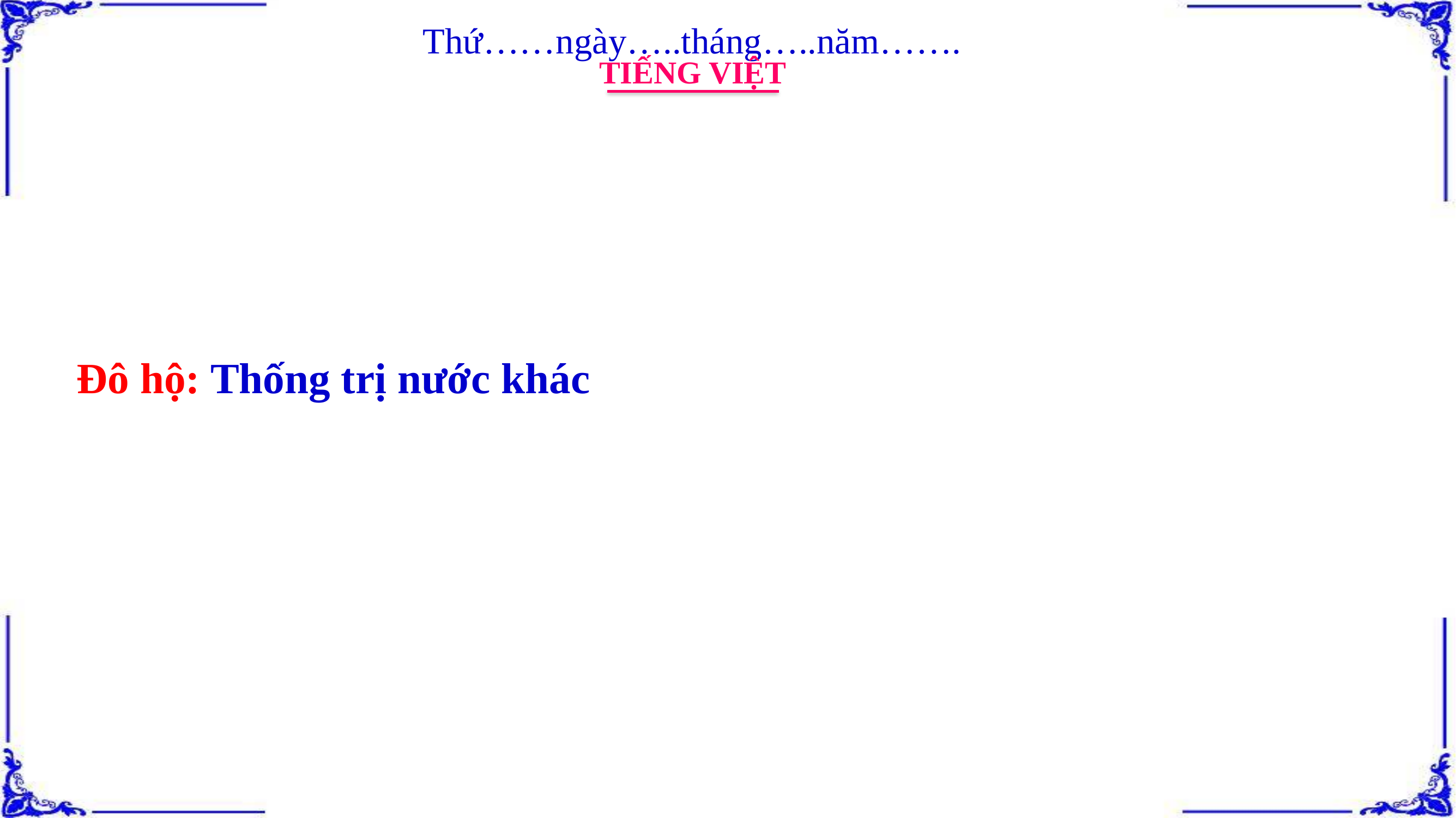

Thứ……ngày…..tháng…..năm…….
TIẾNG VIỆT
Đô hộ: Thống trị nước khác